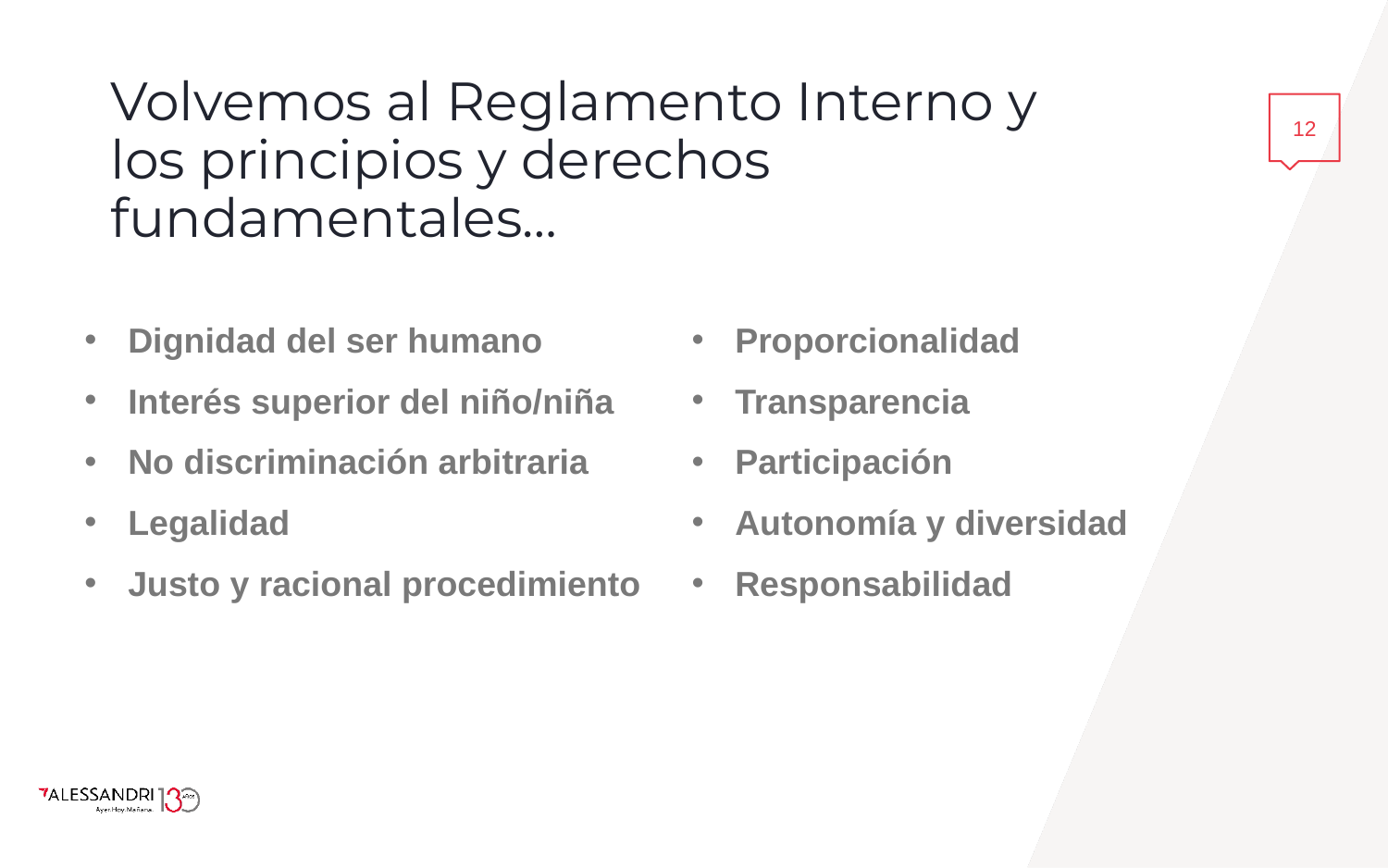

# Volvemos al Reglamento Interno y los principios y derechos fundamentales…
12
Dignidad del ser humano
Interés superior del niño/niña
No discriminación arbitraria
Legalidad
Justo y racional procedimiento

Proporcionalidad
Transparencia
Participación
Autonomía y diversidad
Responsabilidad